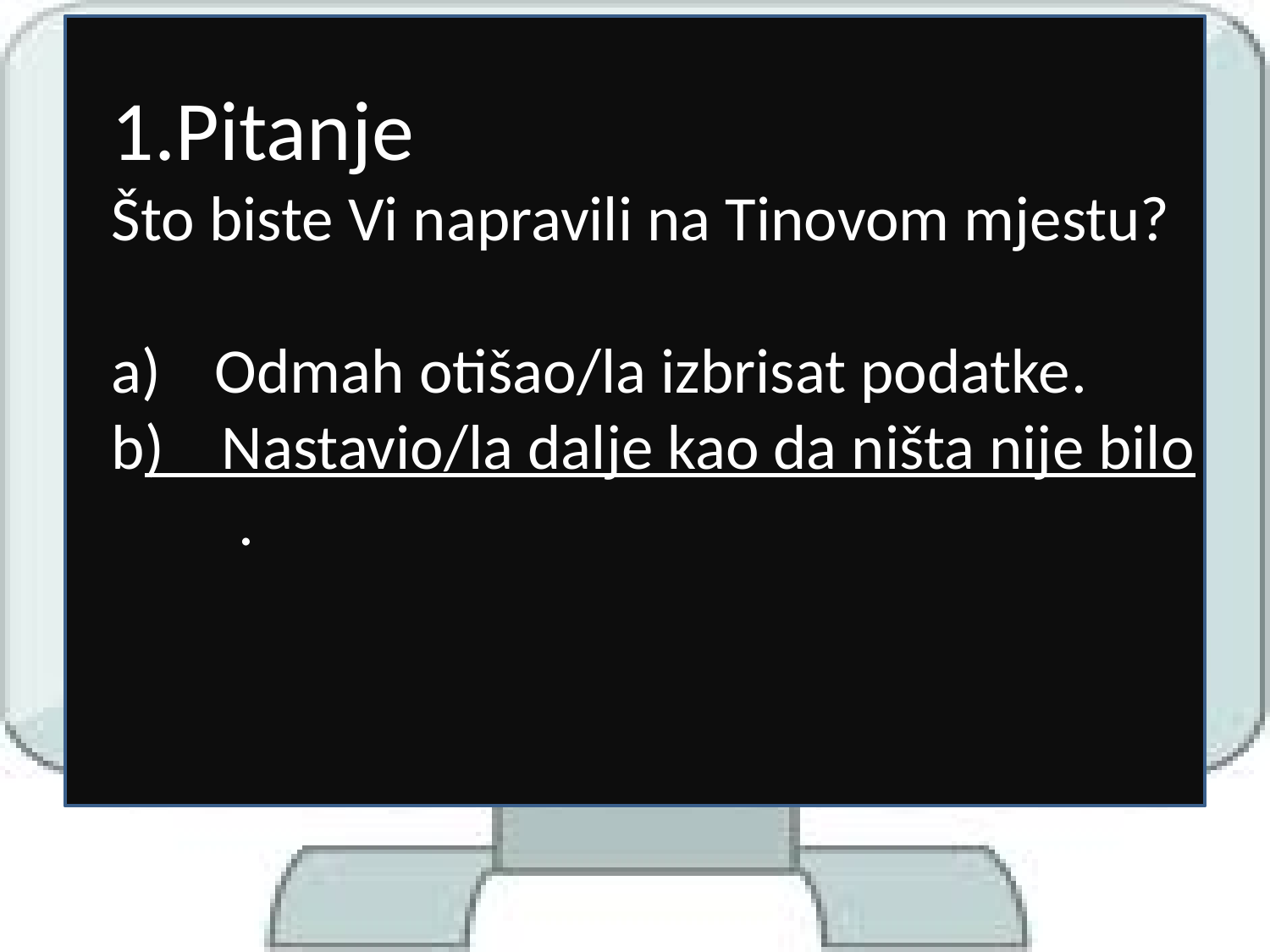

1.Pitanje
Što biste Vi napravili na Tinovom mjestu?

Odmah otišao/la izbrisat podatke.
b)    Nastavio/la dalje kao da ništa nije bilo.